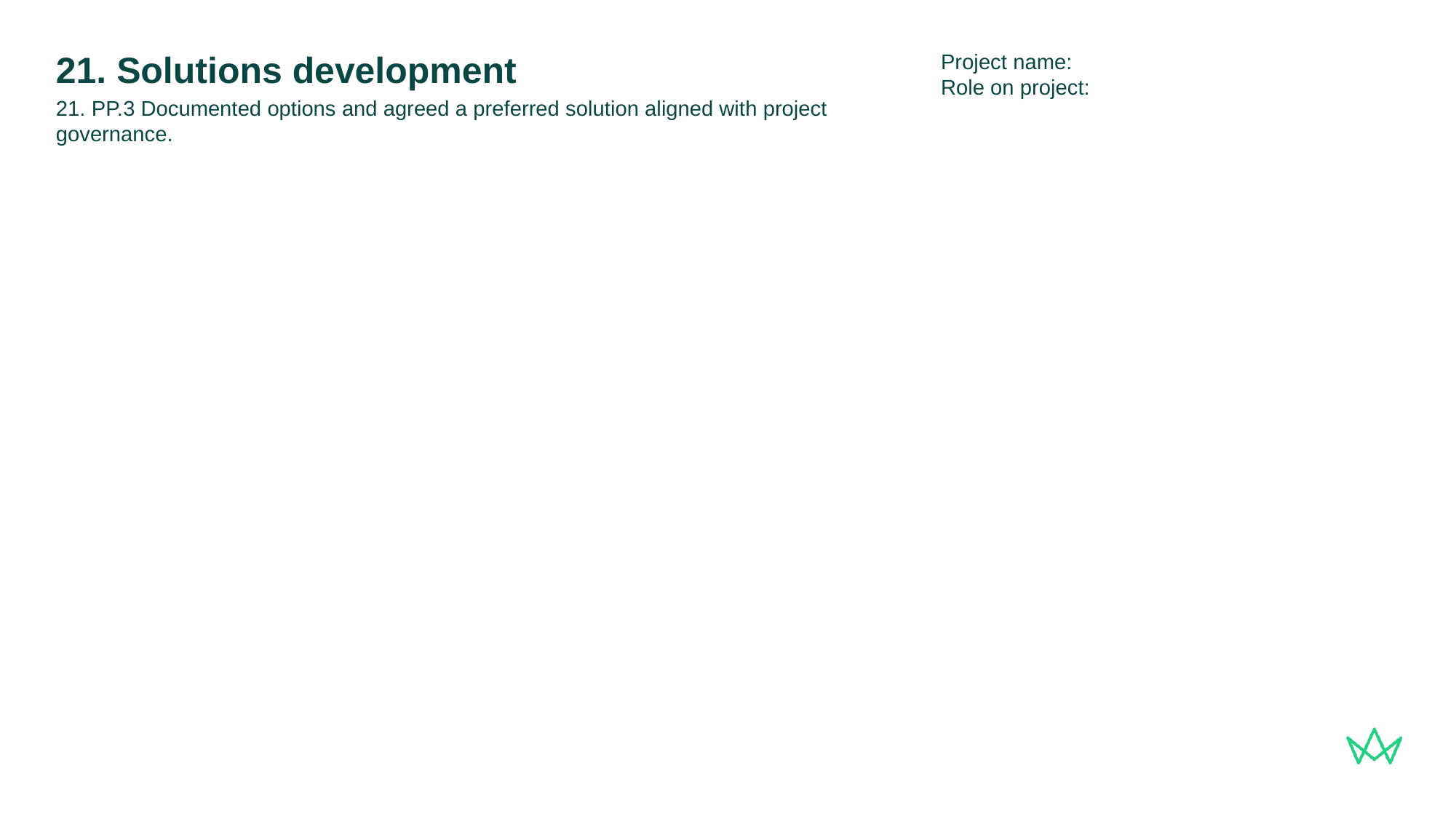

Project name:
Role on project:
# 21. Solutions development
21. PP.3 Documented options and agreed a preferred solution aligned with project governance.